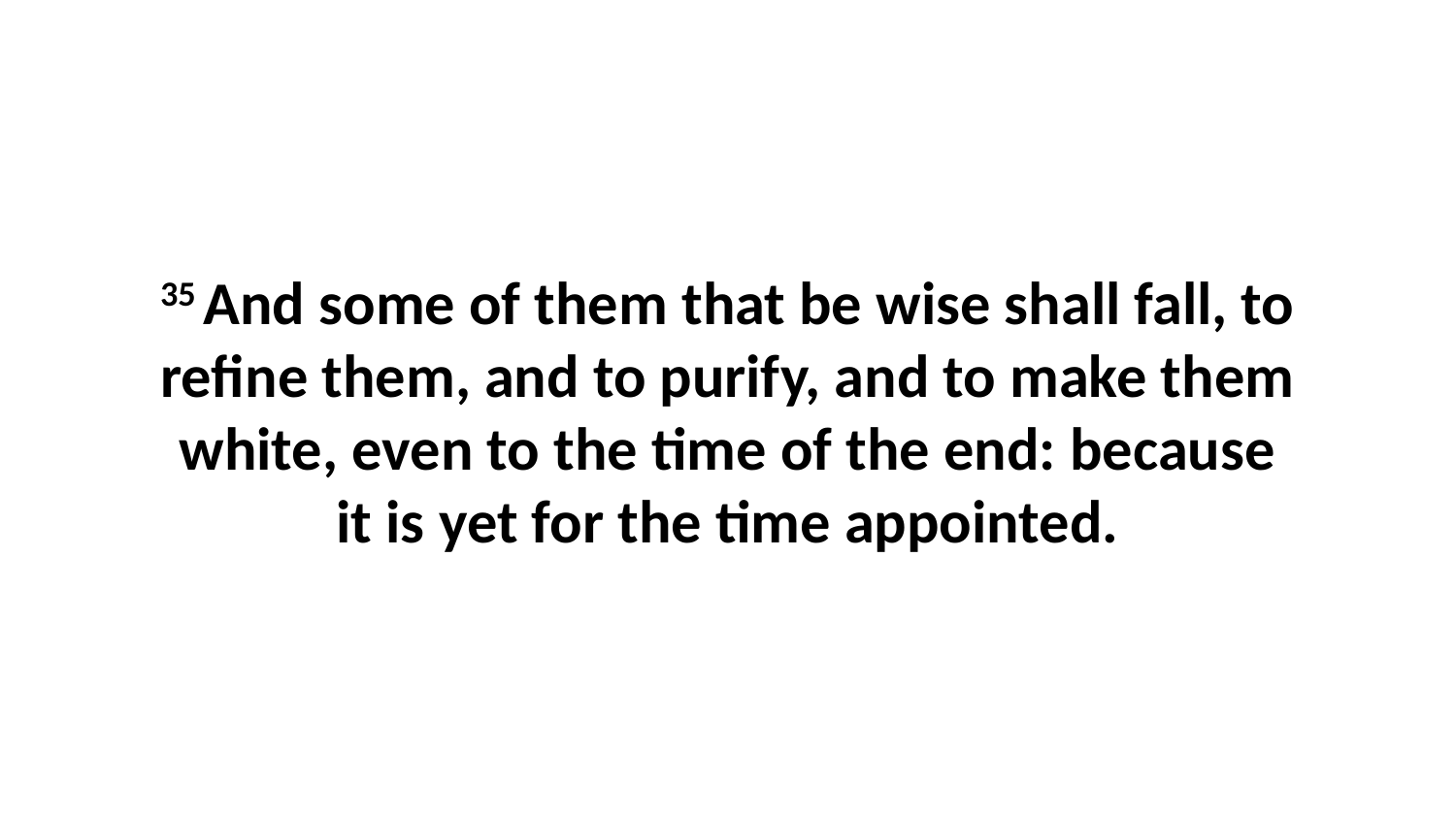

35 And some of them that be wise shall fall, to refine them, and to purify, and to make them white, even to the time of the end: because it is yet for the time appointed.